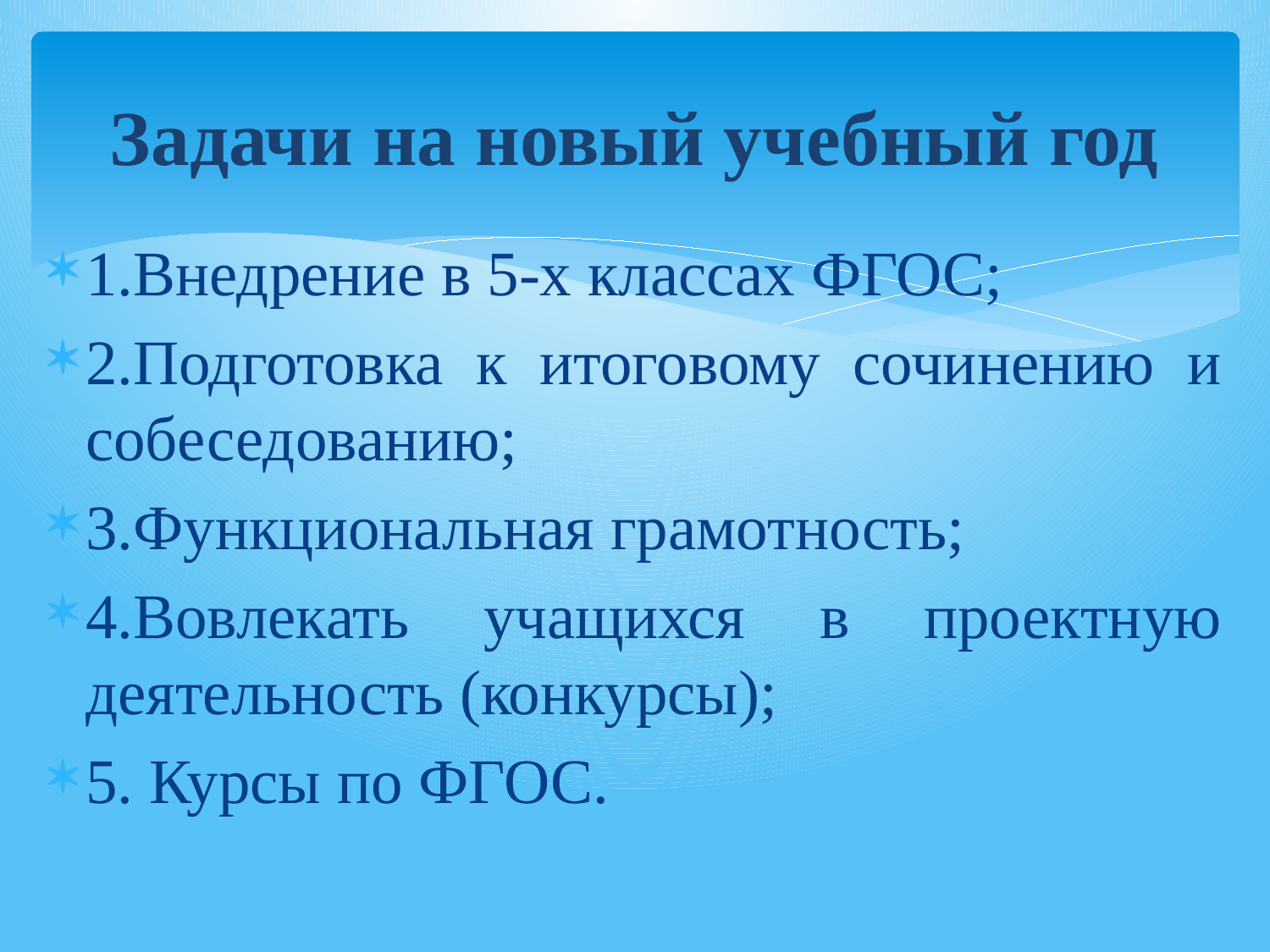

# Задачи на новый учебный год
1.Внедрение в 5-х классах ФГОС;
2.Подготовка к итоговому сочинению и собеседованию;
3.Функциональная грамотность;
4.Вовлекать учащихся в проектную деятельность (конкурсы);
5. Курсы по ФГОС.